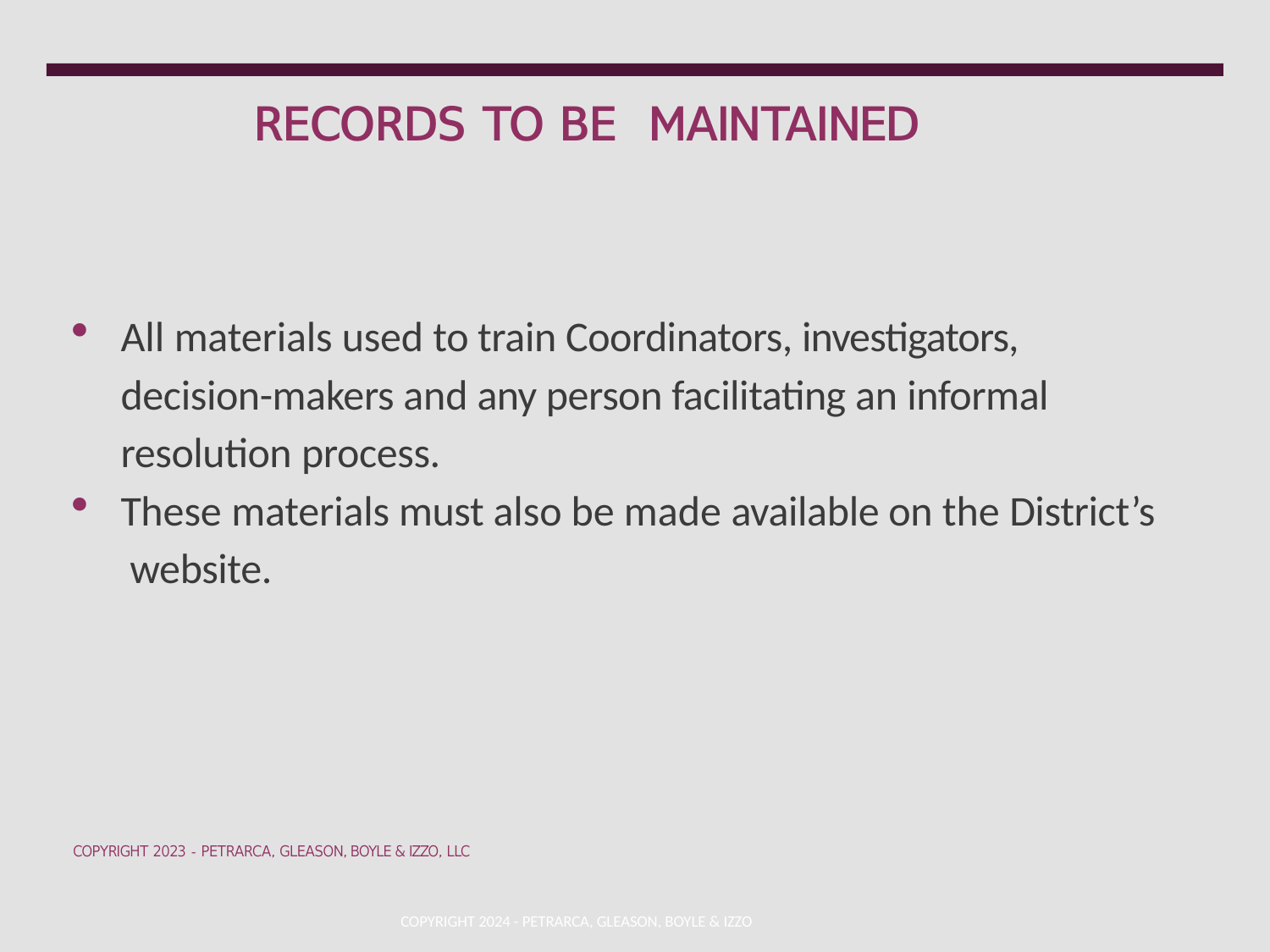

# RECORDS TO BE  MAINTAINED
All materials used to train Coordinators, investigators,  decision-makers and any person facilitating an informal  resolution process.
These materials must also be made available on the District’s  website.
COPYRIGHT 2023 - PETRARCA, GLEASON, BOYLE & IZZO, LLC
COPYRIGHT 2024 - PETRARCA, GLEASON, BOYLE & IZZO